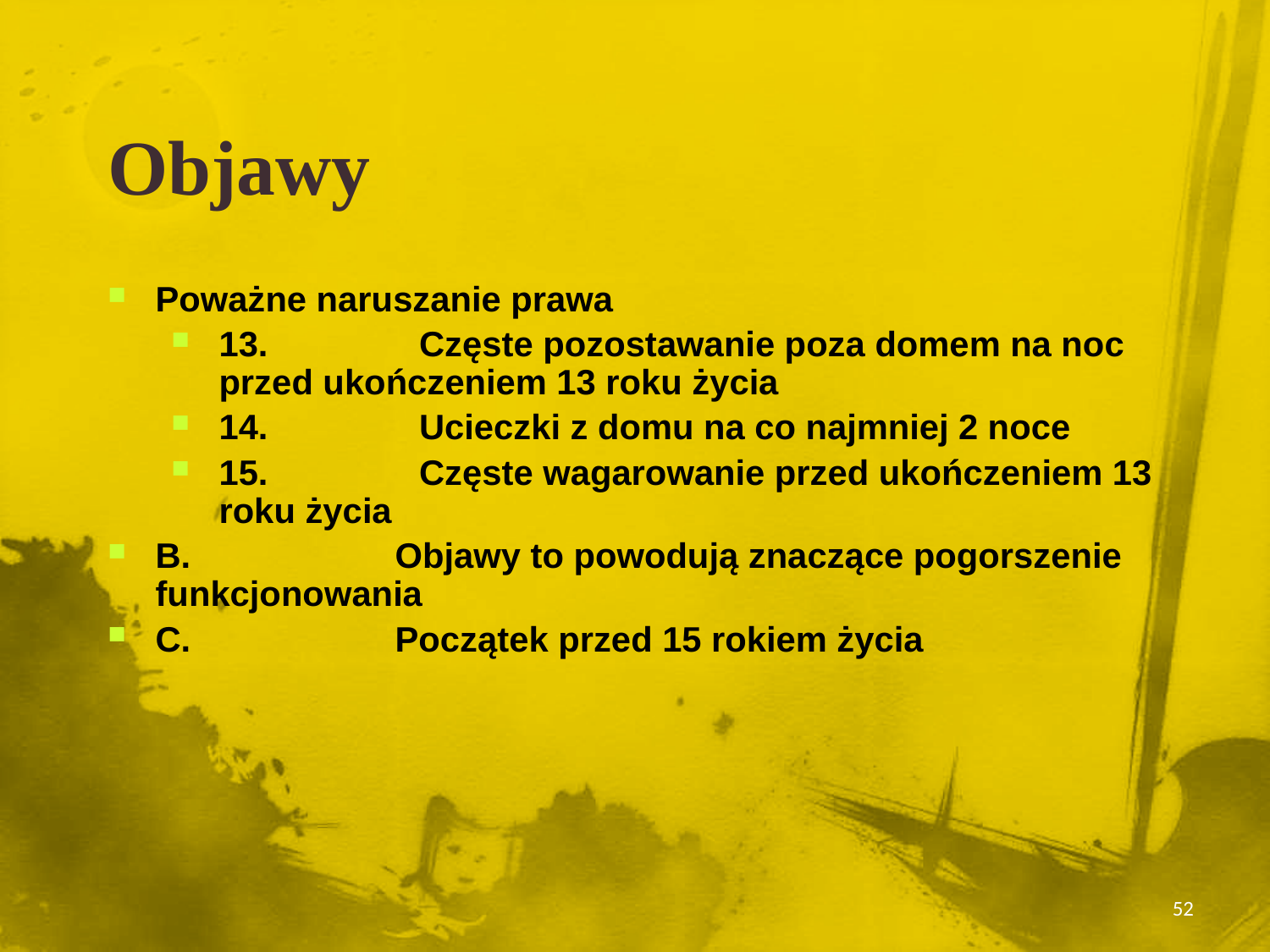

Objawy
Poważne naruszanie prawa
13.                 Częste pozostawanie poza domem na noc przed ukończeniem 13 roku życia
14.                 Ucieczki z domu na co najmniej 2 noce
15.                 Częste wagarowanie przed ukończeniem 13 roku życia
B.                       Objawy to powodują znaczące pogorszenie funkcjonowania
C.                       Początek przed 15 rokiem życia

52